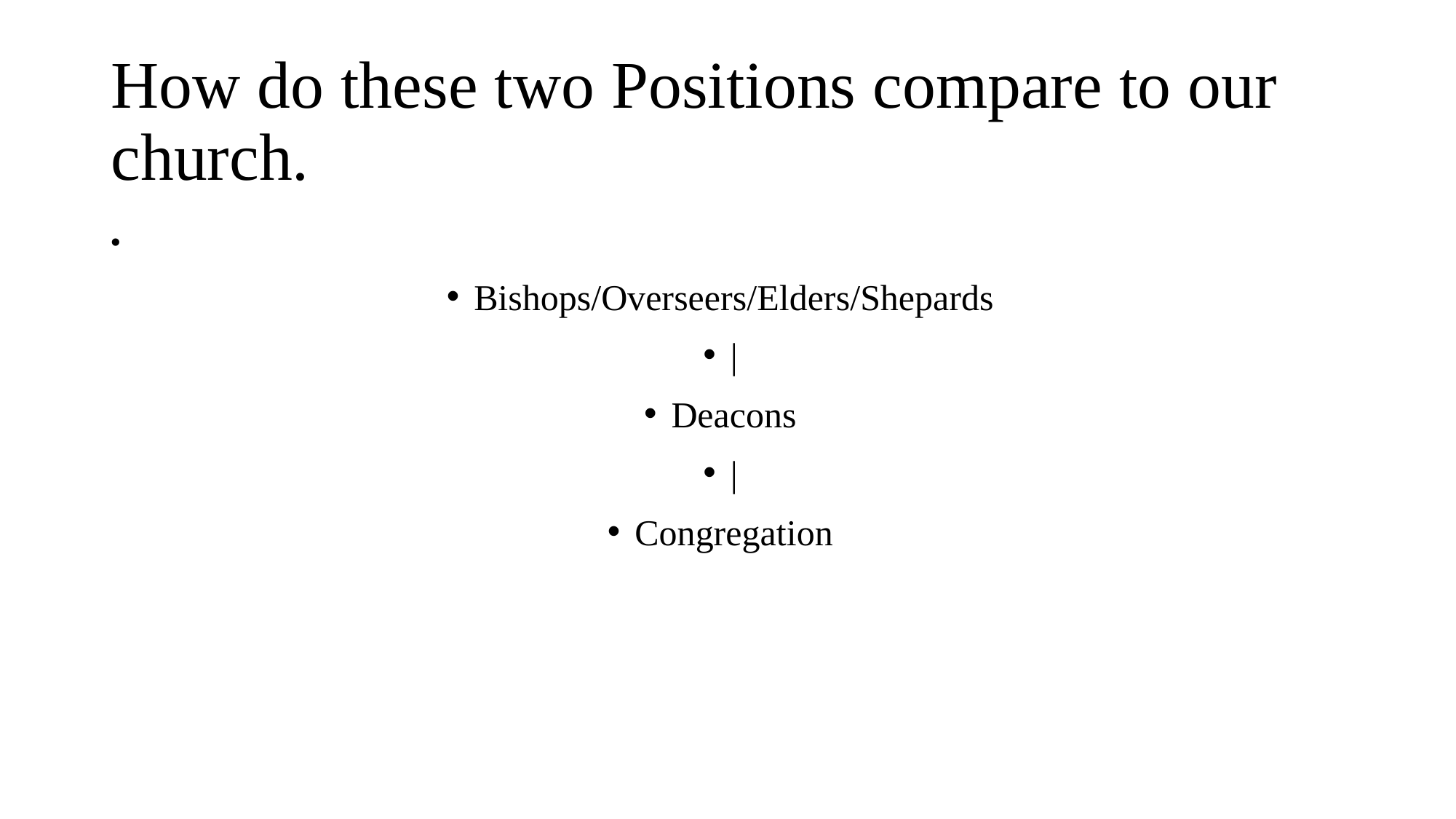

# How do these two Positions compare to our church.

Bishops/Overseers/Elders/Shepards
|
Deacons
|
Congregation